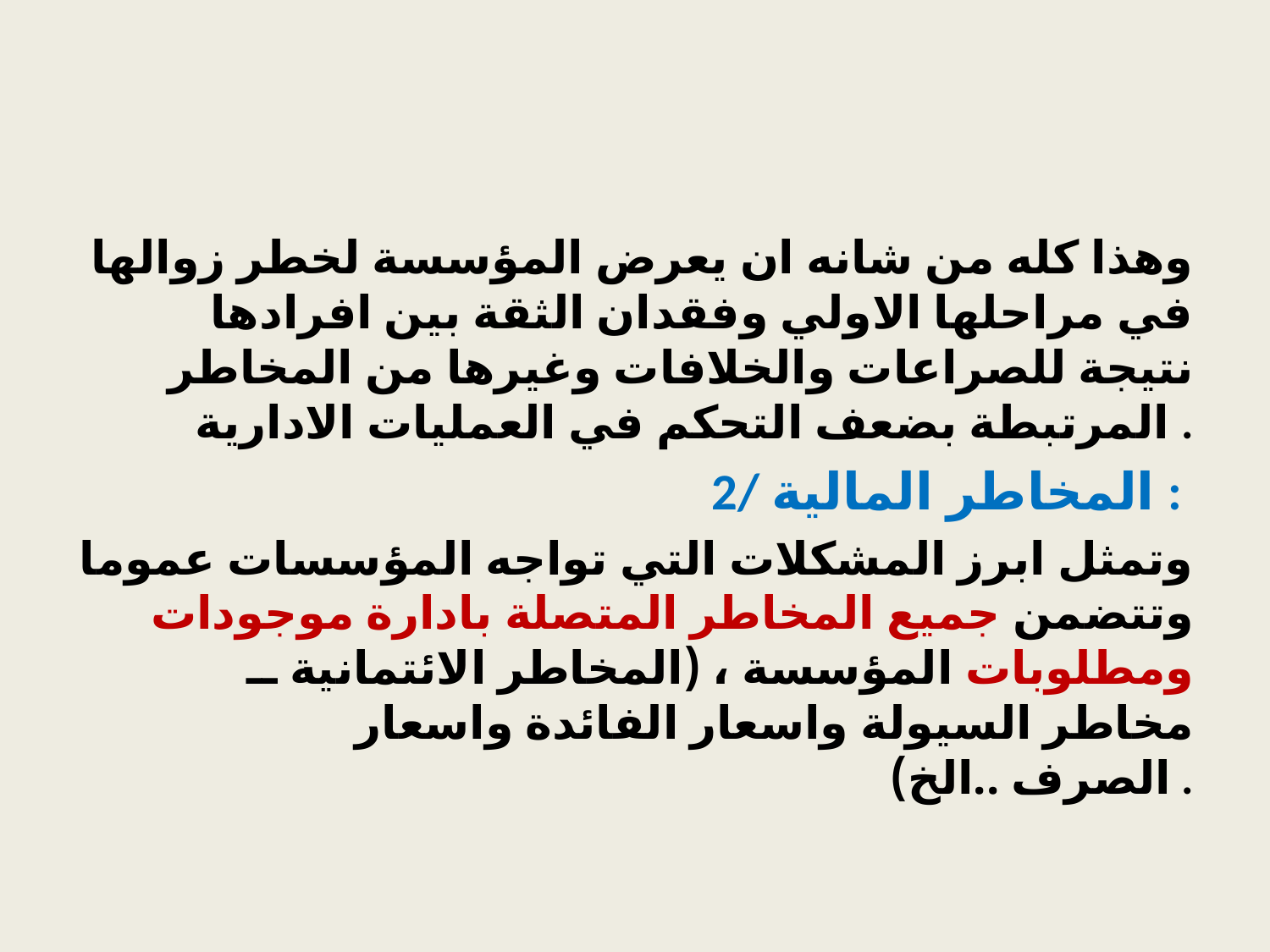

#
 وهذا كله من شانه ان يعرض المؤسسة لخطر زوالها في مراحلها الاولي وفقدان الثقة بين افرادها نتيجة للصراعات والخلافات وغيرها من المخاطر المرتبطة بضعف التحكم في العمليات الادارية .
2/ المخاطر المالية :
وتمثل ابرز المشكلات التي تواجه المؤسسات عموما وتتضمن جميع المخاطر المتصلة بادارة موجودات ومطلوبات المؤسسة ، (المخاطر الائتمانية ــ مخاطر السيولة واسعار الفائدة واسعار الصرف ..الخ) .